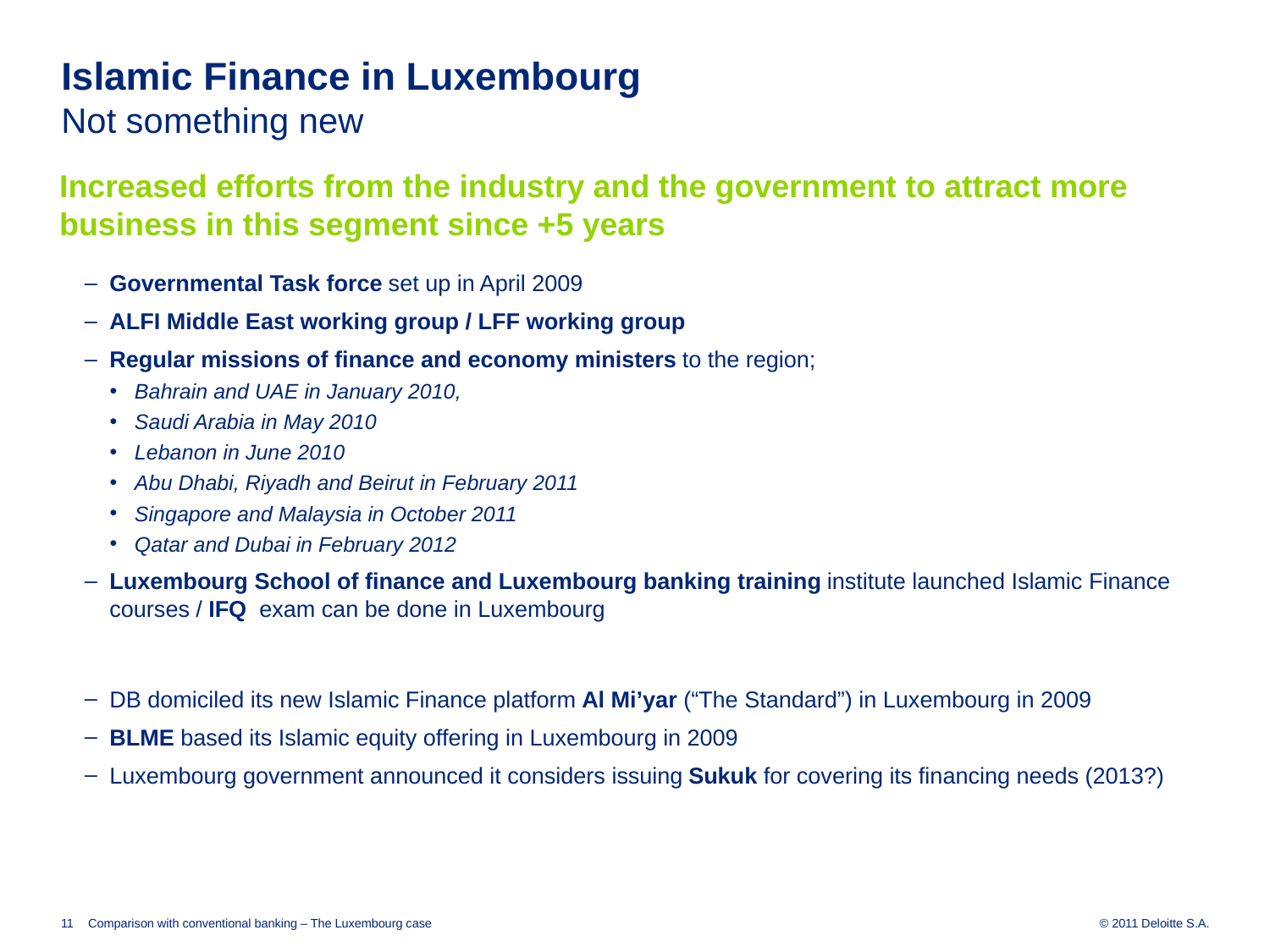

# Islamic Finance in Luxembourg Not something new
Increased efforts from the industry and the government to attract more business in this segment since +5 years
Governmental Task force set up in April 2009
ALFI Middle East working group / LFF working group
Regular missions of finance and economy ministers to the region;
Bahrain and UAE in January 2010,
Saudi Arabia in May 2010
Lebanon in June 2010
Abu Dhabi, Riyadh and Beirut in February 2011
Singapore and Malaysia in October 2011
Qatar and Dubai in February 2012
Luxembourg School of finance and Luxembourg banking training institute launched Islamic Finance courses / IFQ  exam can be done in Luxembourg

DB domiciled its new Islamic Finance platform Al Mi’yar (“The Standard”) in Luxembourg in 2009
BLME based its Islamic equity offering in Luxembourg in 2009
Luxembourg government announced it considers issuing Sukuk for covering its financing needs (2013?)